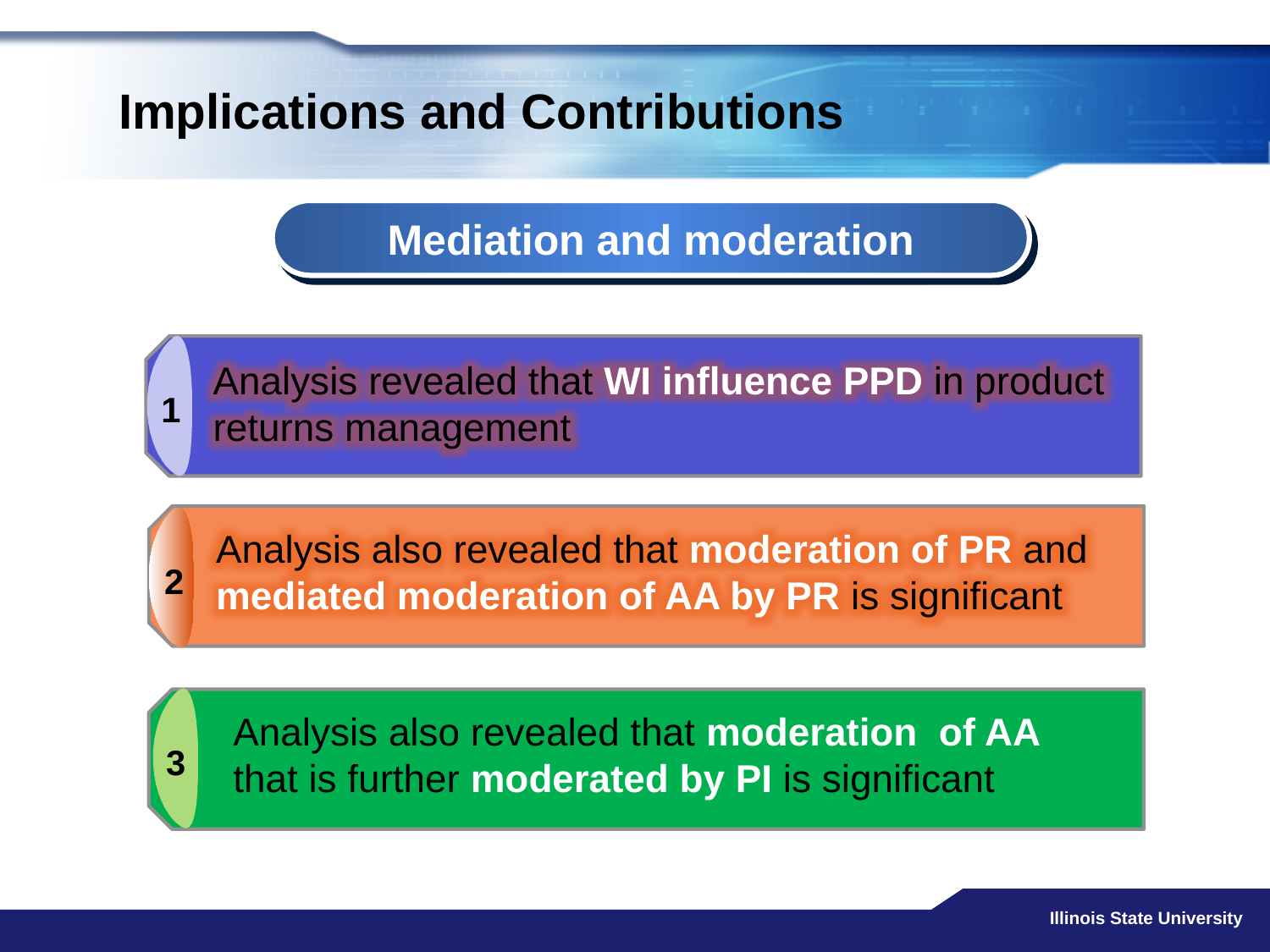

# Implications and Contributions
Mediation and moderation

Analysis revealed that WI influence PPD in product returns management
1

Analysis also revealed that moderation of PR and mediated moderation of AA by PR is significant

2

Analysis also revealed that moderation  of AA that is further moderated by PI is significant
3

Illinois State University